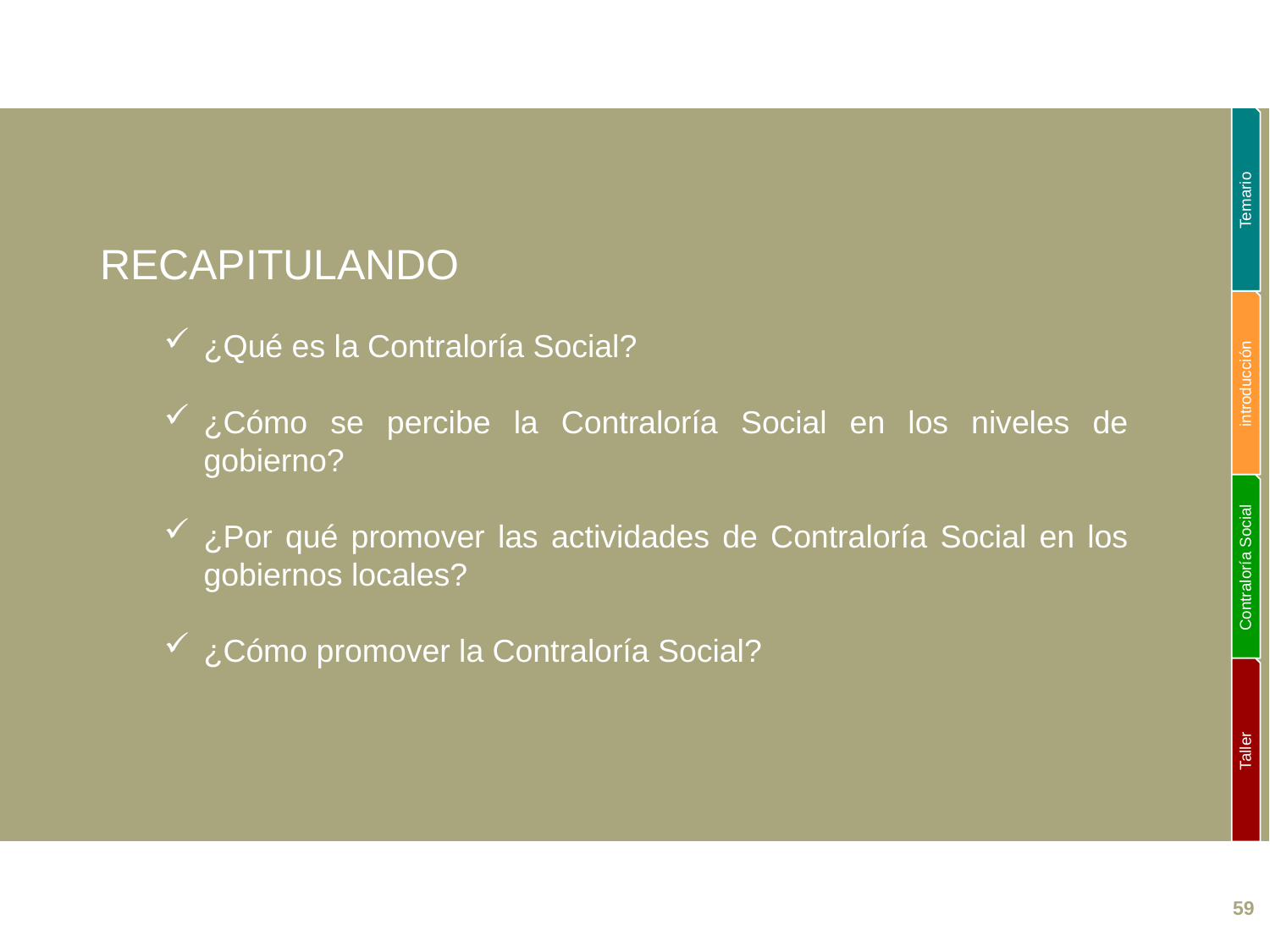

Temario
introducción
Contraloría Social
Taller
RECAPITULANDO

¿Qué es la Contraloría Social?

¿Cómo se percibe la Contraloría Social en los niveles de gobierno?

¿Por qué promover las actividades de Contraloría Social en los gobiernos locales?

¿Cómo promover la Contraloría Social?

59